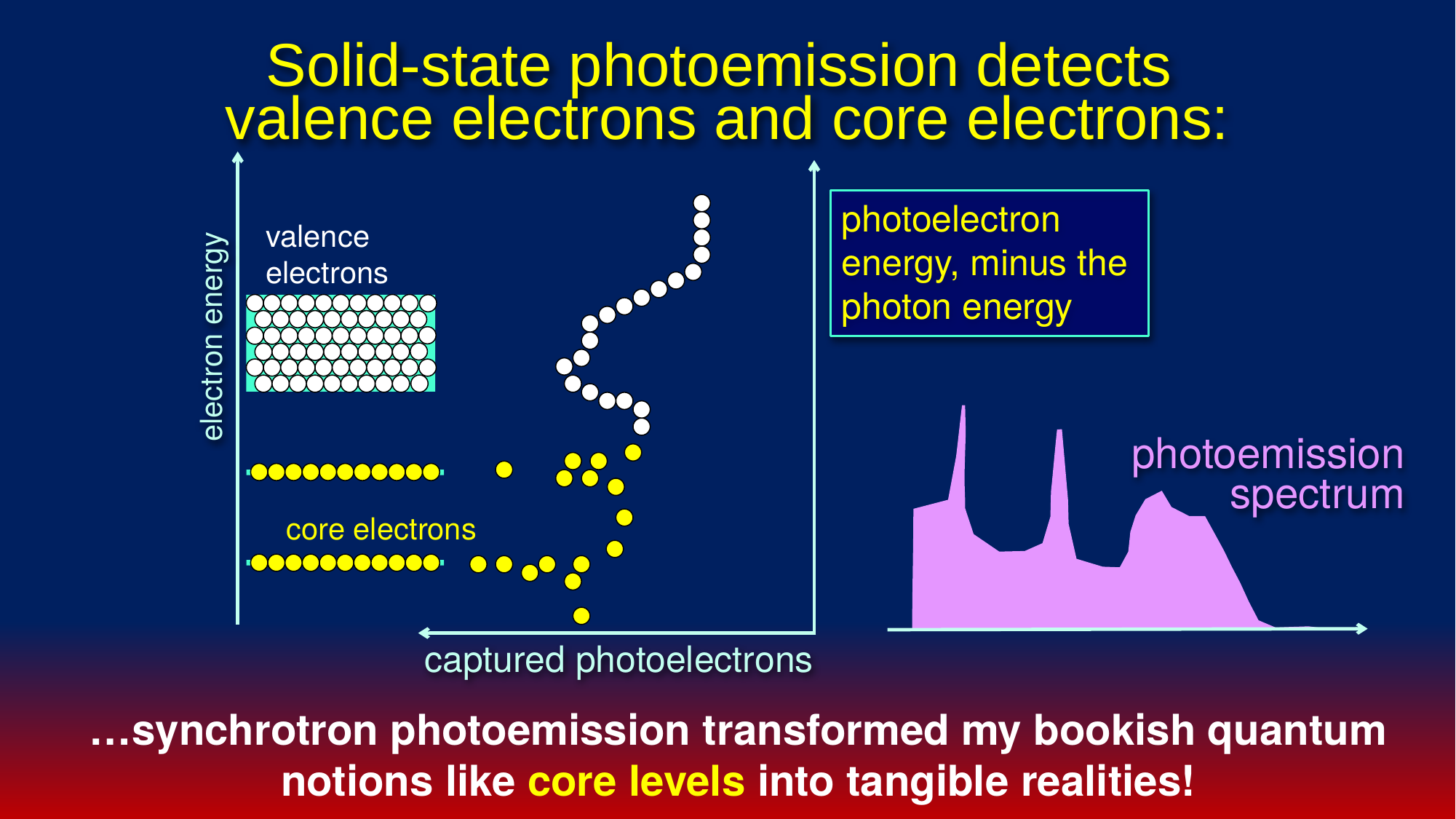

Solid-state photoemission detects
valence electrons and core electrons:
valence electrons

electron energy

core electrons

photoelectron energy, minus the photon energy

photoemission spectrum

captured photoelectrons
…synchrotron photoemission transformed my bookish quantum notions like core levels into tangible realities!